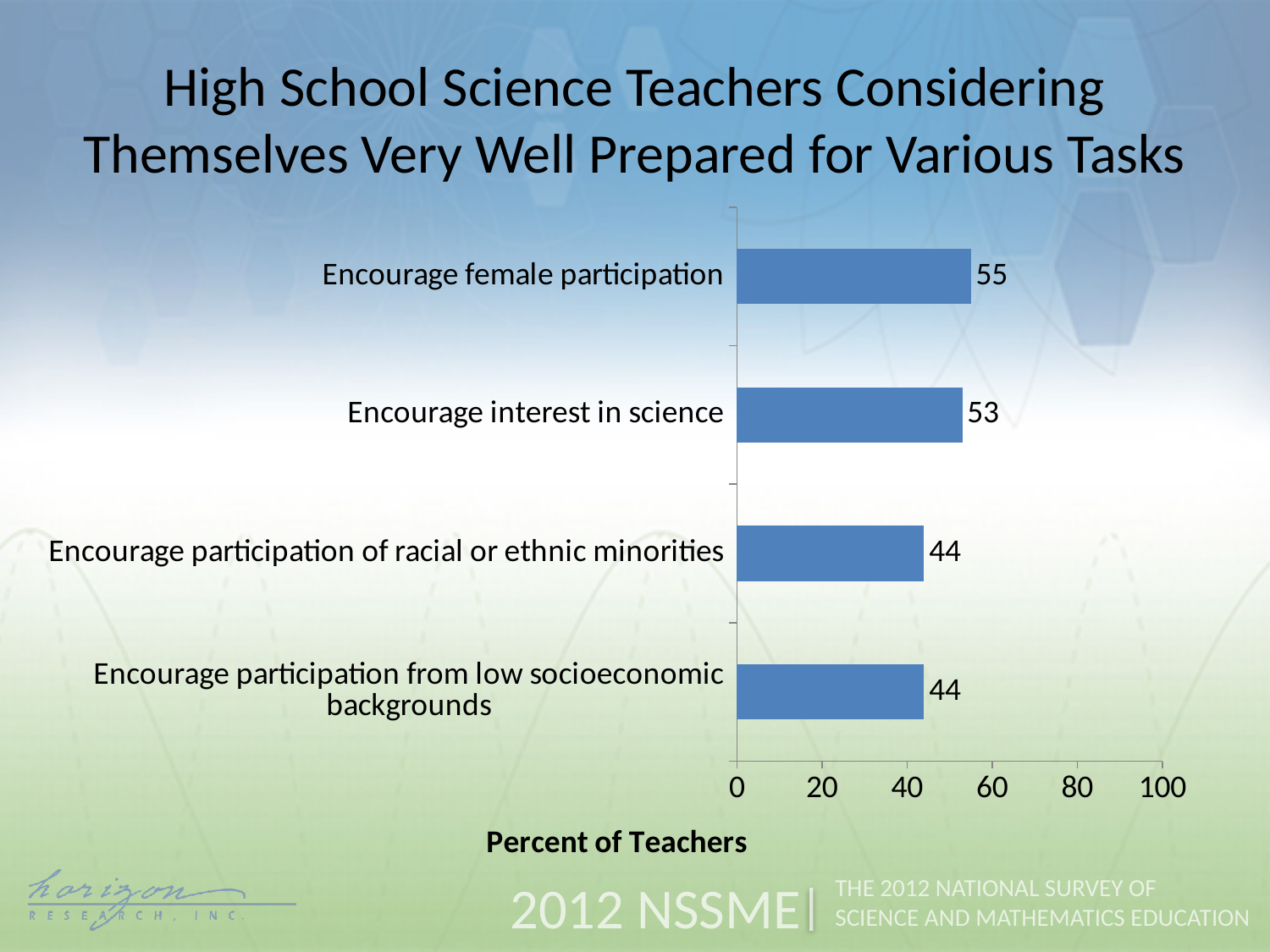

High School Science Teachers Considering Themselves Very Well Prepared for Various Tasks

### Chart

| Category | High |
|---|---|
| Encourage participation from low socioeconomic backgrounds | 44.0 |
| Encourage participation of racial or ethnic minorities | 44.0 |
| Encourage interest in science | 53.0 |
| Encourage female participation | 55.0 |